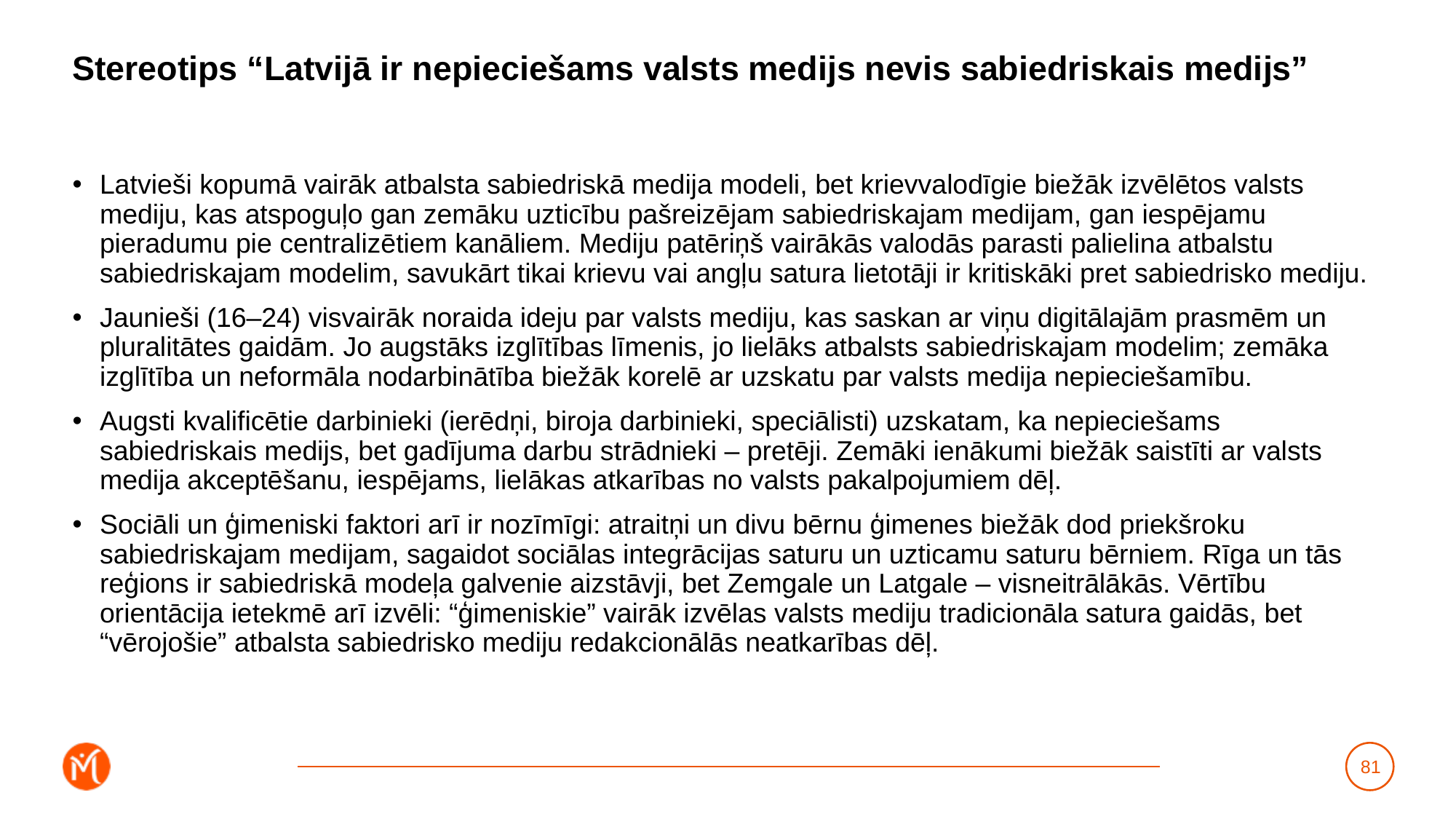

# Stereotips “Latvijā ir nepieciešams valsts medijs nevis sabiedriskais medijs”
Latvieši kopumā vairāk atbalsta sabiedriskā medija modeli, bet krievvalodīgie biežāk izvēlētos valsts mediju, kas atspoguļo gan zemāku uzticību pašreizējam sabiedriskajam medijam, gan iespējamu pieradumu pie centralizētiem kanāliem. Mediju patēriņš vairākās valodās parasti palielina atbalstu sabiedriskajam modelim, savukārt tikai krievu vai angļu satura lietotāji ir kritiskāki pret sabiedrisko mediju.
Jaunieši (16–24) visvairāk noraida ideju par valsts mediju, kas saskan ar viņu digitālajām prasmēm un pluralitātes gaidām. Jo augstāks izglītības līmenis, jo lielāks atbalsts sabiedriskajam modelim; zemāka izglītība un neformāla nodarbinātība biežāk korelē ar uzskatu par valsts medija nepieciešamību.
Augsti kvalificētie darbinieki (ierēdņi, biroja darbinieki, speciālisti) uzskatam, ka nepieciešams sabiedriskais medijs, bet gadījuma darbu strādnieki – pretēji. Zemāki ienākumi biežāk saistīti ar valsts medija akceptēšanu, iespējams, lielākas atkarības no valsts pakalpojumiem dēļ.
Sociāli un ģimeniski faktori arī ir nozīmīgi: atraitņi un divu bērnu ģimenes biežāk dod priekšroku sabiedriskajam medijam, sagaidot sociālas integrācijas saturu un uzticamu saturu bērniem. Rīga un tās reģions ir sabiedriskā modeļa galvenie aizstāvji, bet Zemgale un Latgale – visneitrālākās. Vērtību orientācija ietekmē arī izvēli: “ģimeniskie” vairāk izvēlas valsts mediju tradicionāla satura gaidās, bet “vērojošie” atbalsta sabiedrisko mediju redakcionālās neatkarības dēļ.

81